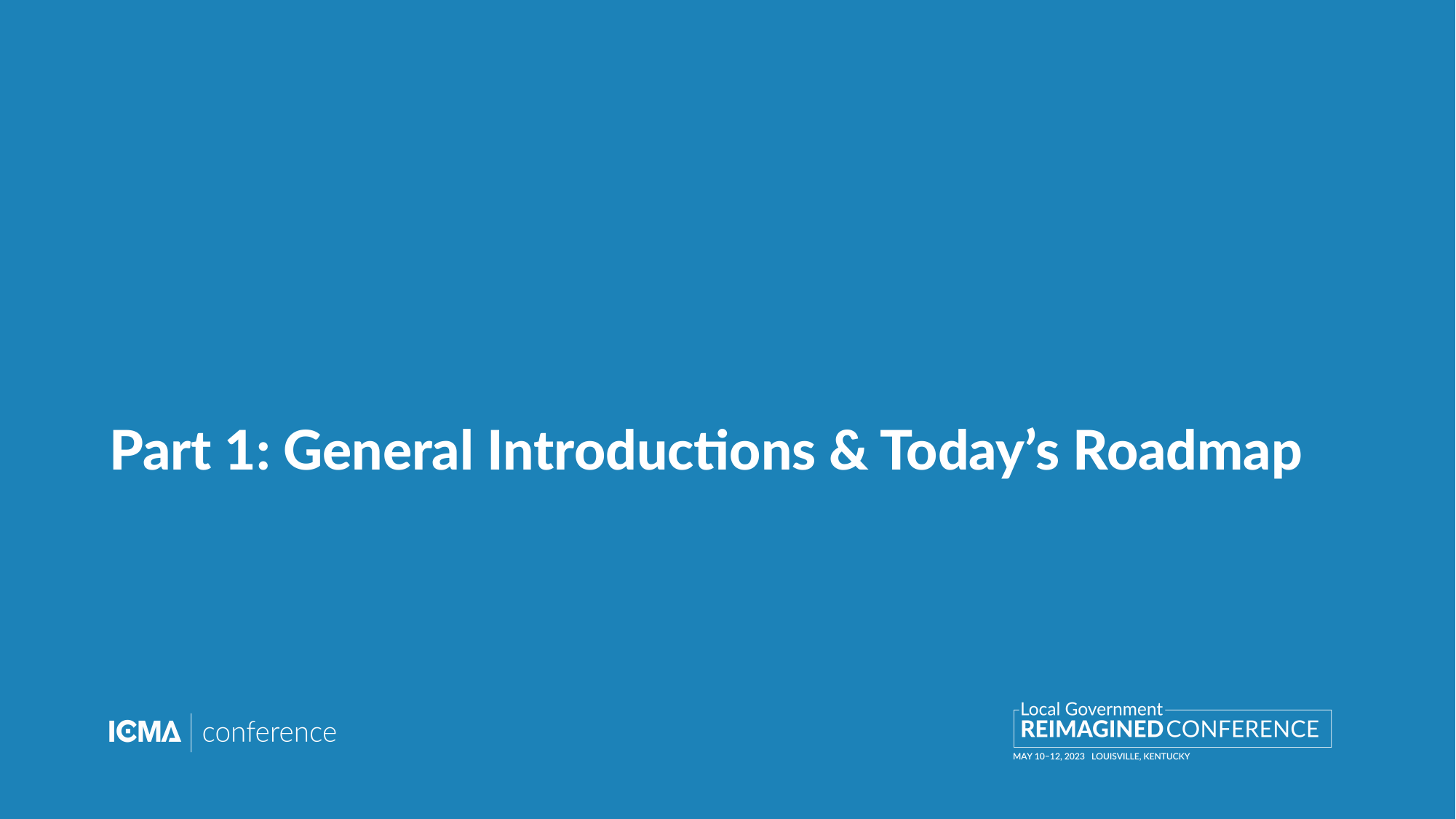

# Part 1: General Introductions & Today’s Roadmap